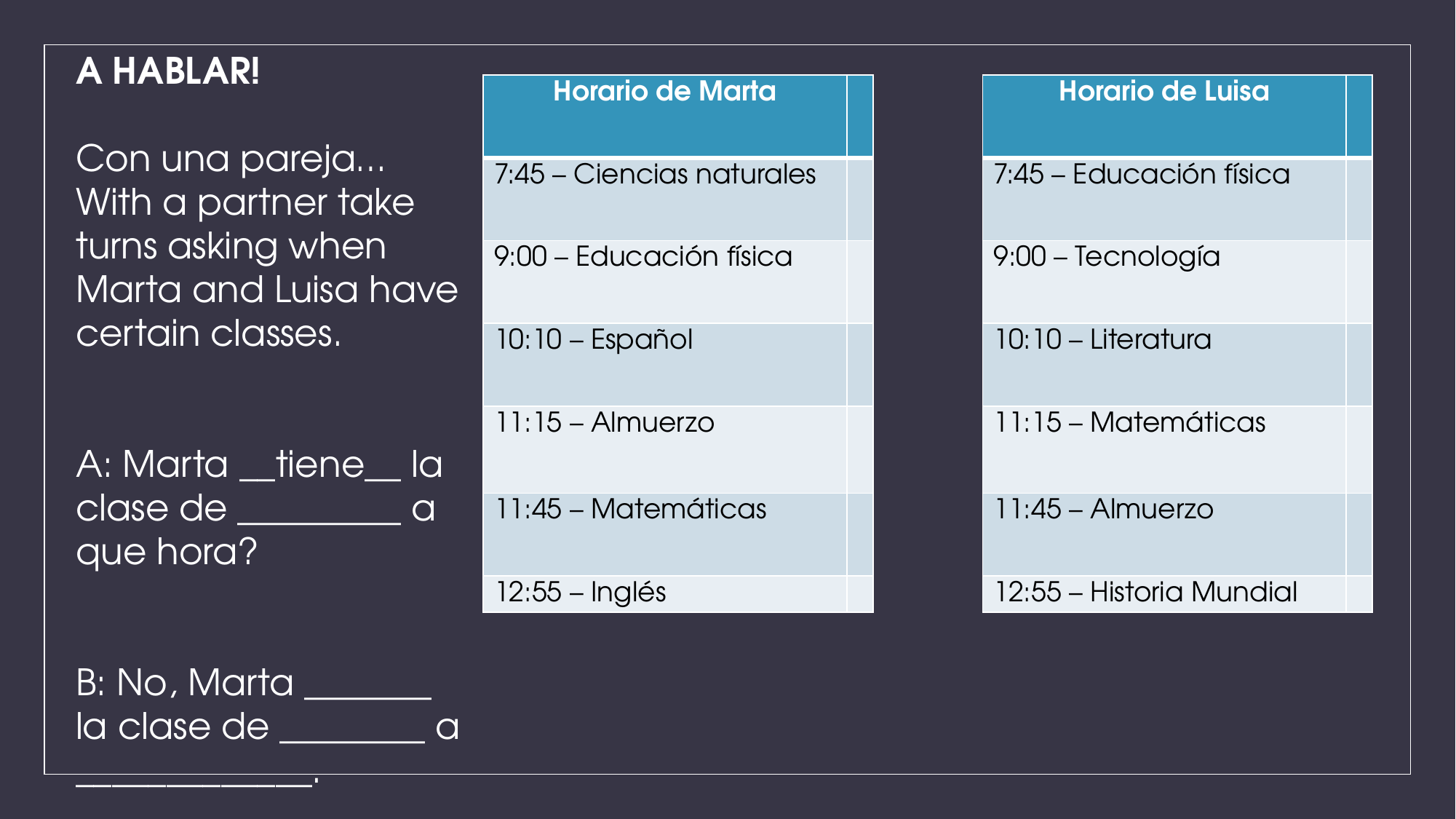

A HABLAR!

Con una pareja…
With a partner take turns asking when Marta and Luisa have certain classes.

A: Marta __tiene__ la clase de _________ a que hora?

B: No, Marta _______ la clase de ________ a _____________.
| Horario de Marta |  |
| --- | --- |
| 7:45 – Ciencias naturales |  |
| 9:00 – Educación física |  |
| 10:10 – Español |  |
| 11:15 – Almuerzo |  |
| 11:45 – Matemáticas |  |
| 12:55 – Inglés |  |
| Horario de Luisa |  |
| --- | --- |
| 7:45 – Educación física |  |
| 9:00 – Tecnología |  |
| 10:10 – Literatura |  |
| 11:15 – Matemáticas |  |
| 11:45 – Almuerzo |  |
| 12:55 – Historia Mundial |  |